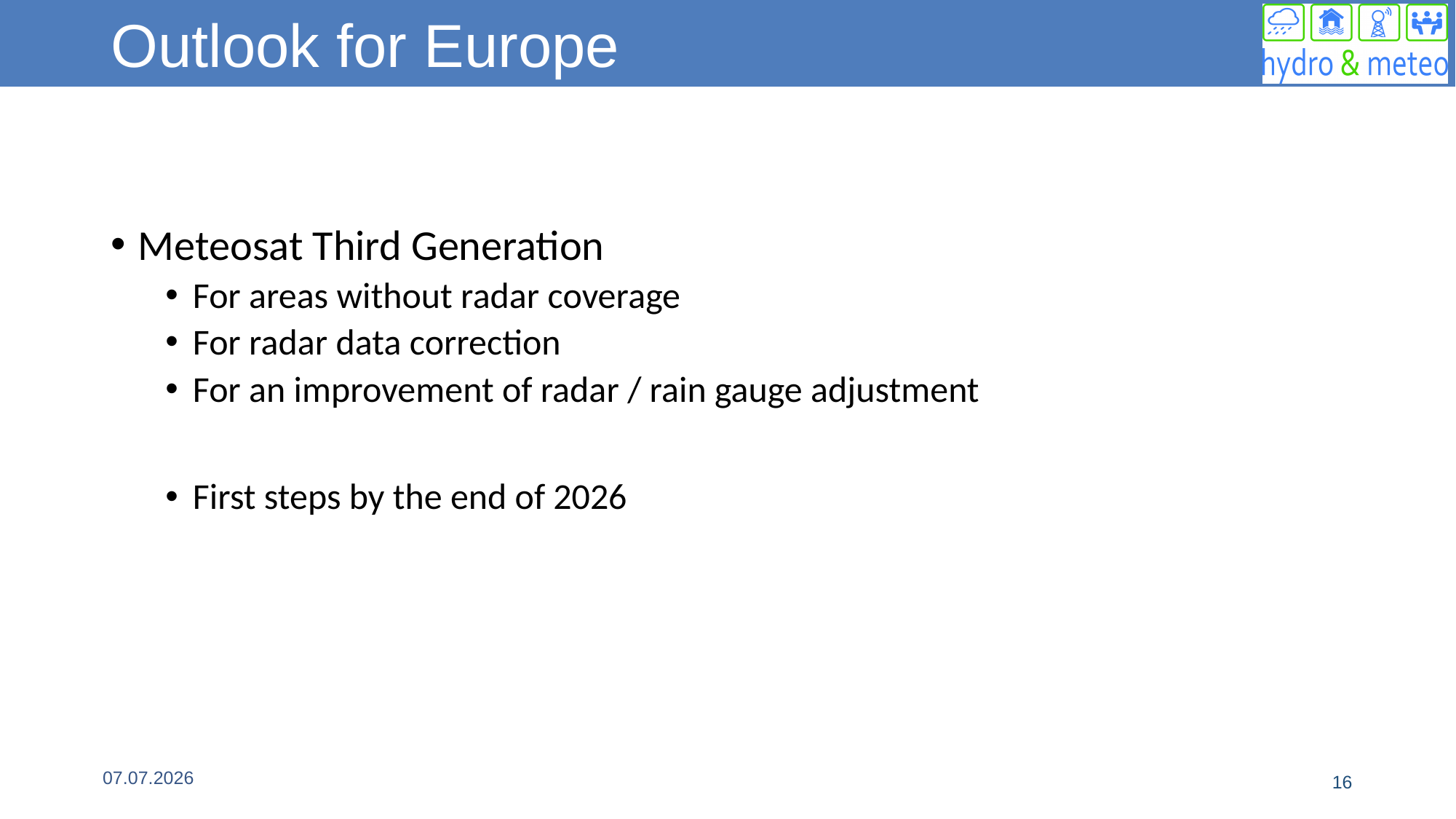

# Outlook for Europe
Meteosat Third Generation
For areas without radar coverage
For radar data correction
For an improvement of radar / rain gauge adjustment

First steps by the end of 2026